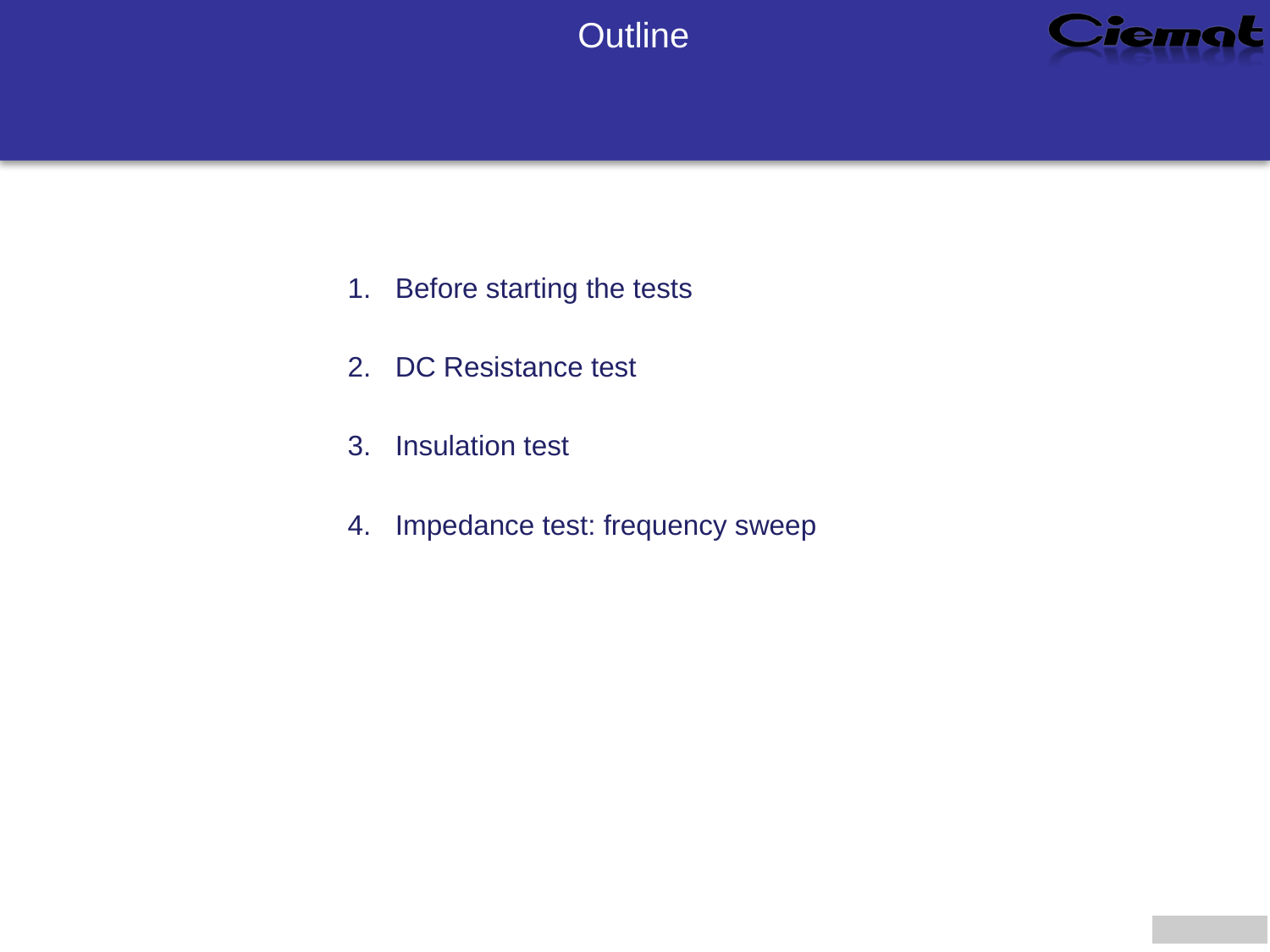

# Outline

Before starting the tests

DC Resistance test

Insulation test

Impedance test: frequency sweep